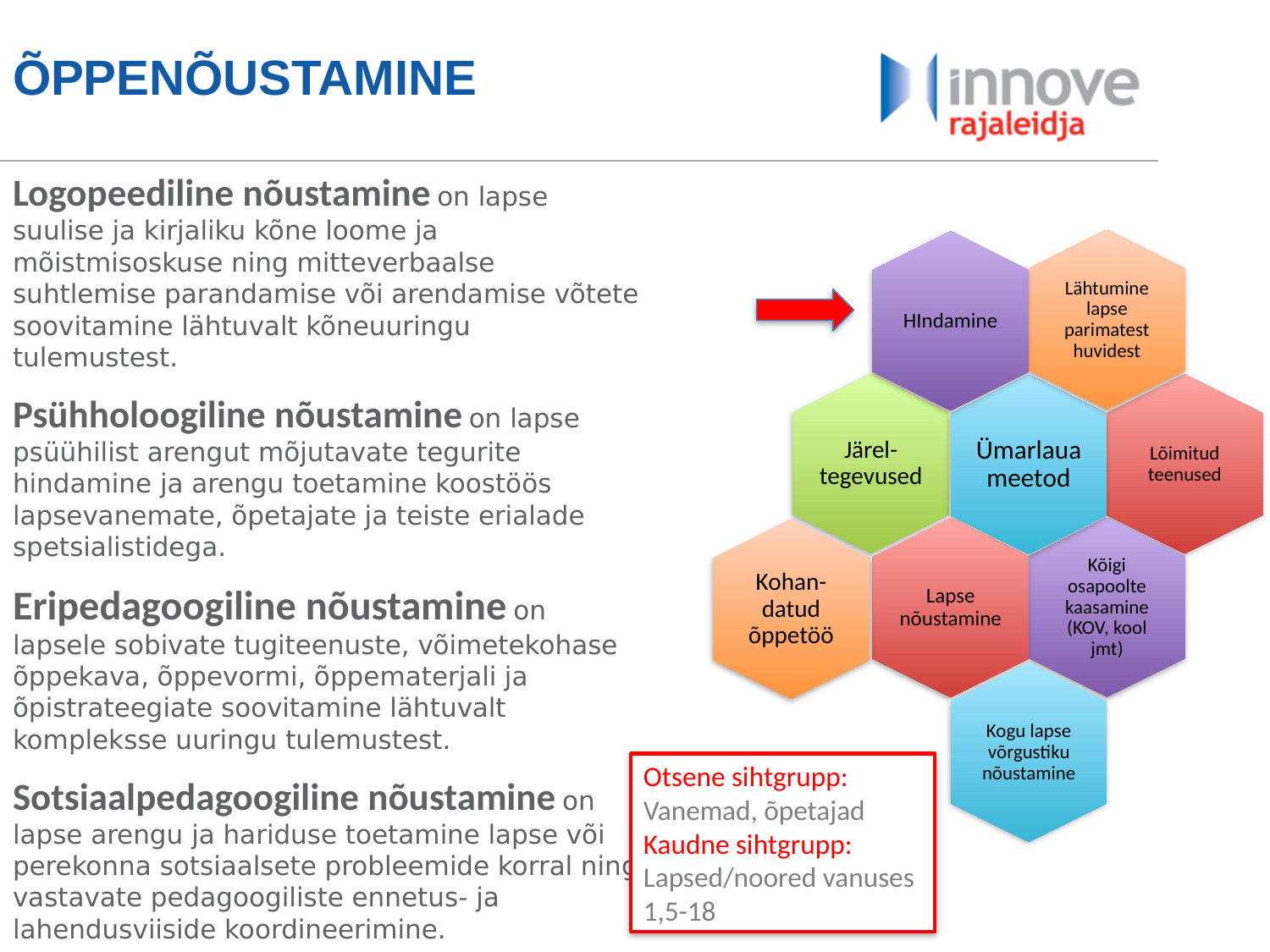

# ÕPPENÕUSTAMINE
Logopeediline nõustamine on lapse suulise ja kirjaliku kõne loome ja mõistmisoskuse ning mitteverbaalse suhtlemise parandamise või arendamise võtete soovitamine lähtuvalt kõneuuringu tulemustest.
Psühholoogiline nõustamine on lapse psüühilist arengut mõjutavate tegurite hindamine ja arengu toetamine koostöös lapsevanemate, õpetajate ja teiste erialade spetsialistidega.
Eripedagoogiline nõustamine on lapsele sobivate tugiteenuste, võimetekohase õppekava, õppevormi, õppematerjali ja õpistrateegiate soovitamine lähtuvalt kompleksse uuringu tulemustest.
Sotsiaalpedagoogiline nõustamine on lapse arengu ja hariduse toetamine lapse või perekonna sotsiaalsete probleemide korral ning vastavate pedagoogiliste ennetus- ja lahendusviiside koordineerimine.
Lõimitud teenused
Järel-tegevused
Kõigi osapoolte kaasamine (KOV, kool jmt)
Ümarlaua meetod
Lähtumine lapse parimatest huvidest
Lapse nõustamine

HIndamine
Kogu lapse võrgustiku nõustamine
Kohan-datud õppetöö

Otsene sihtgrupp:
Vanemad, õpetajad
Kaudne sihtgrupp:
Lapsed/noored vanuses 1,5-18